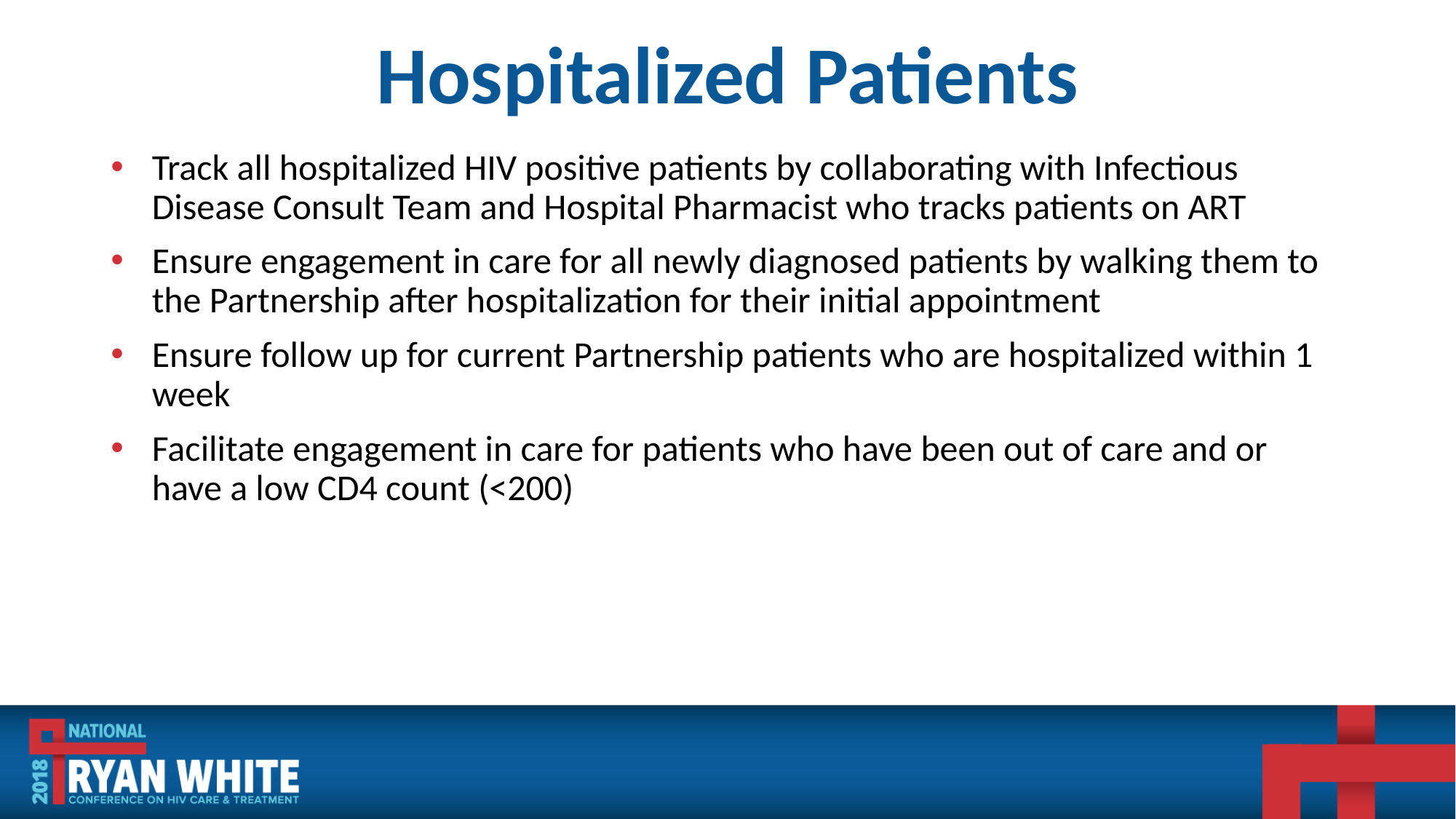

# Hospitalized Patients
Track all hospitalized HIV positive patients by collaborating with Infectious Disease Consult Team and Hospital Pharmacist who tracks patients on ART
Ensure engagement in care for all newly diagnosed patients by walking them to the Partnership after hospitalization for their initial appointment
Ensure follow up for current Partnership patients who are hospitalized within 1 week
Facilitate engagement in care for patients who have been out of care and or have a low CD4 count (<200)